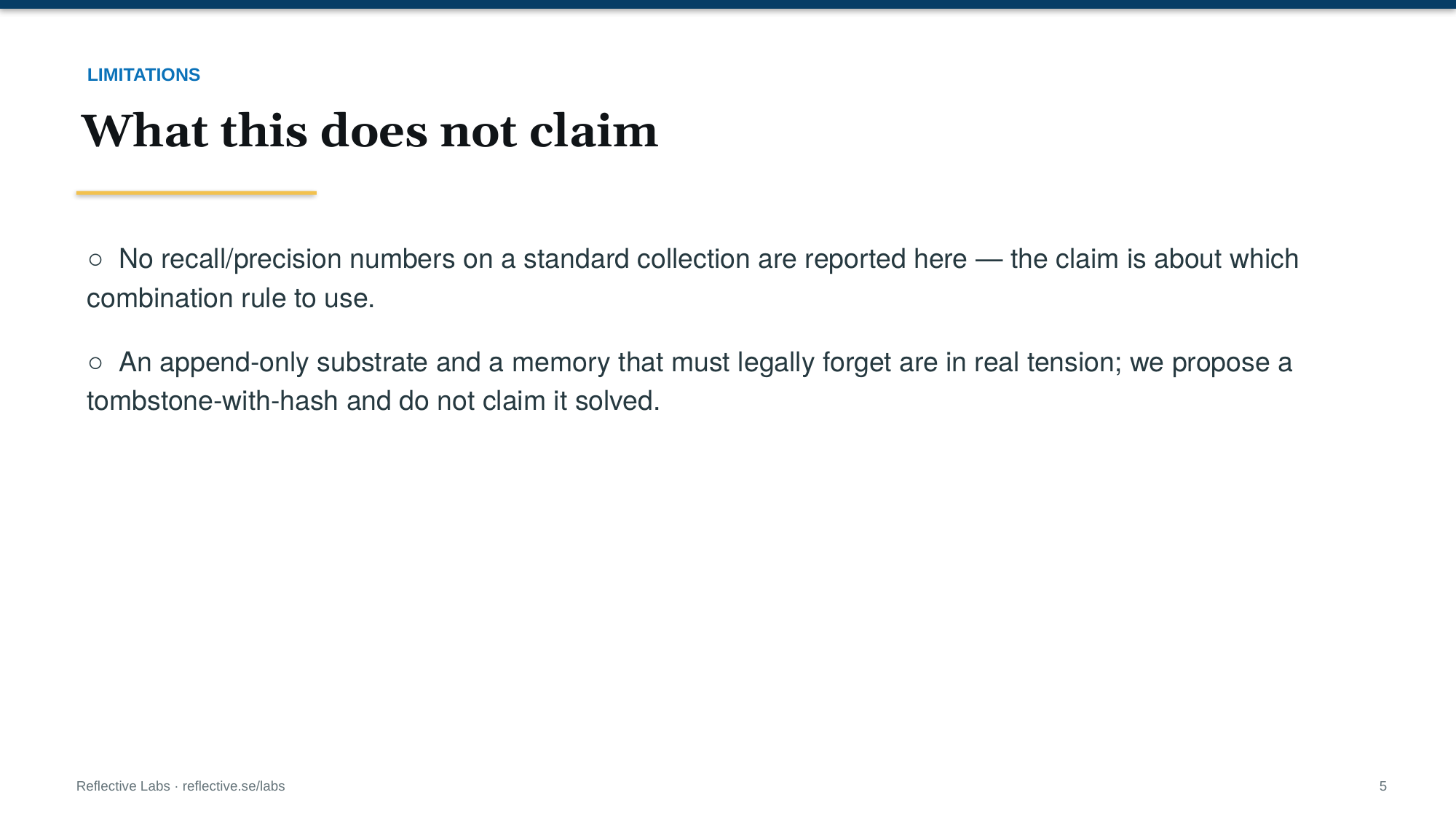

LIMITATIONS
What this does not claim

○  No recall/precision numbers on a standard collection are reported here — the claim is about which combination rule to use.
○  An append-only substrate and a memory that must legally forget are in real tension; we propose a tombstone-with-hash and do not claim it solved.
Reflective Labs · reflective.se/labs
5